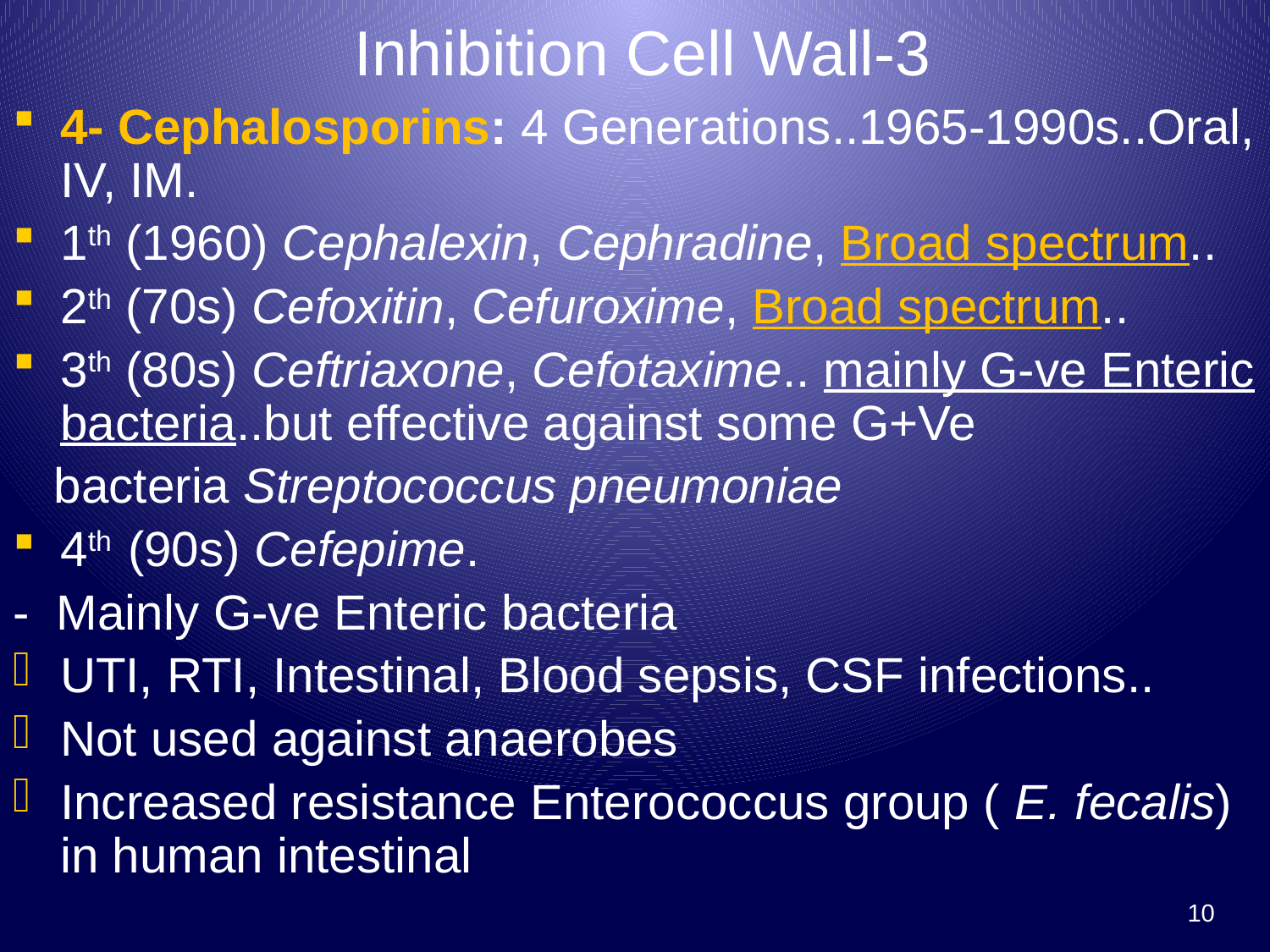

# Inhibition Cell Wall-3
4- Cephalosporins: 4 Generations..1965-1990s..Oral, IV, IM.
1th (1960) Cephalexin, Cephradine, Broad spectrum..
2th (70s) Cefoxitin, Cefuroxime, Broad spectrum..
3th (80s) Ceftriaxone, Cefotaxime.. mainly G-ve Enteric bacteria..but effective against some G+Ve
   bacteria Streptococcus pneumoniae
4th  (90s) Cefepime.
-  Mainly G-ve Enteric bacteria
UTI, RTI, Intestinal, Blood sepsis, CSF infections..
Not used against anaerobes
Increased resistance Enterococcus group ( E. fecalis) in human intestinal
10